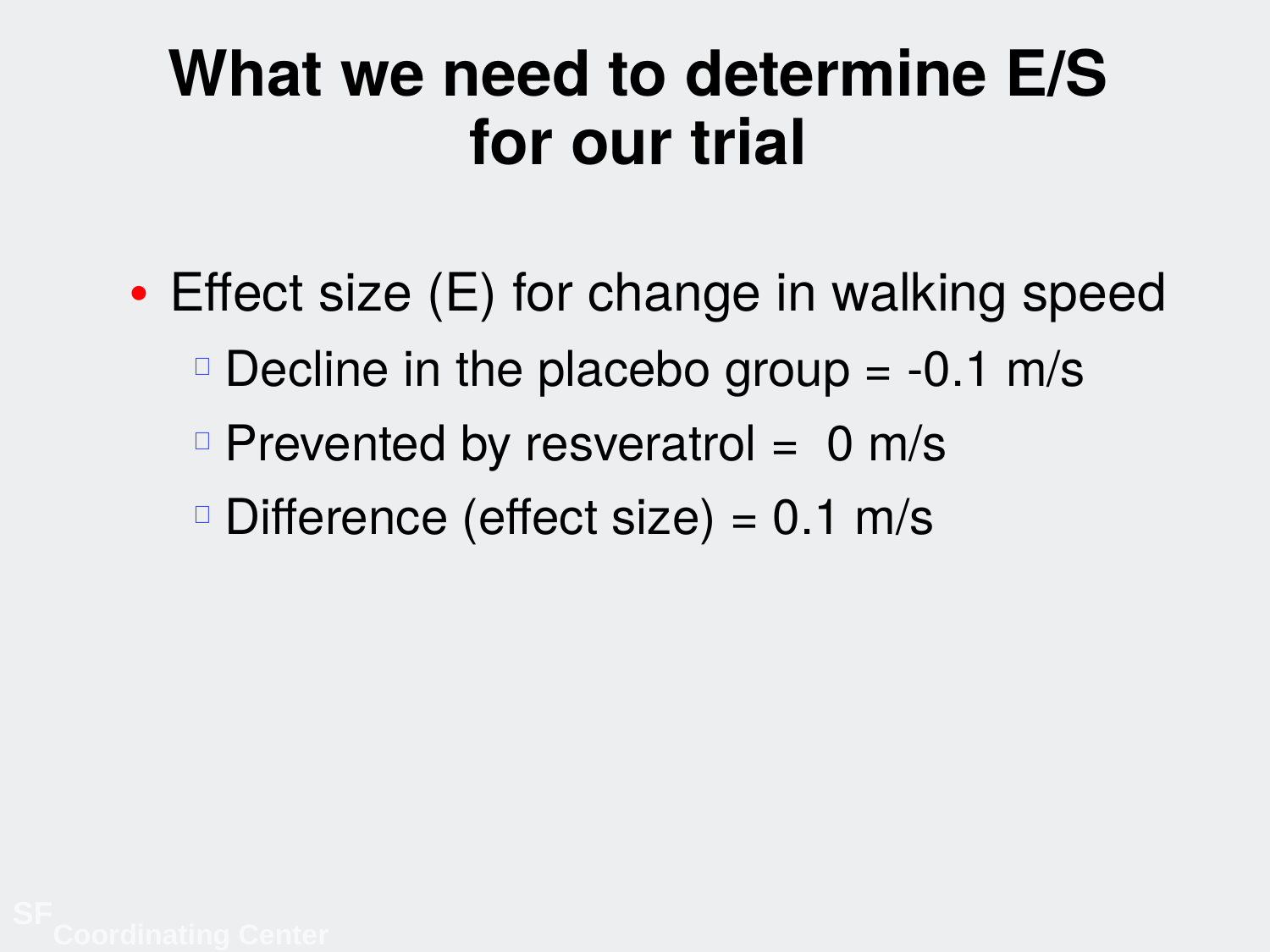

# What we need to determine E/S for our trial
Effect size (E) for change in walking speed
Decline in the placebo group = -0.1 m/s
Prevented by resveratrol =  0 m/s
Difference (effect size) = 0.1 m/s